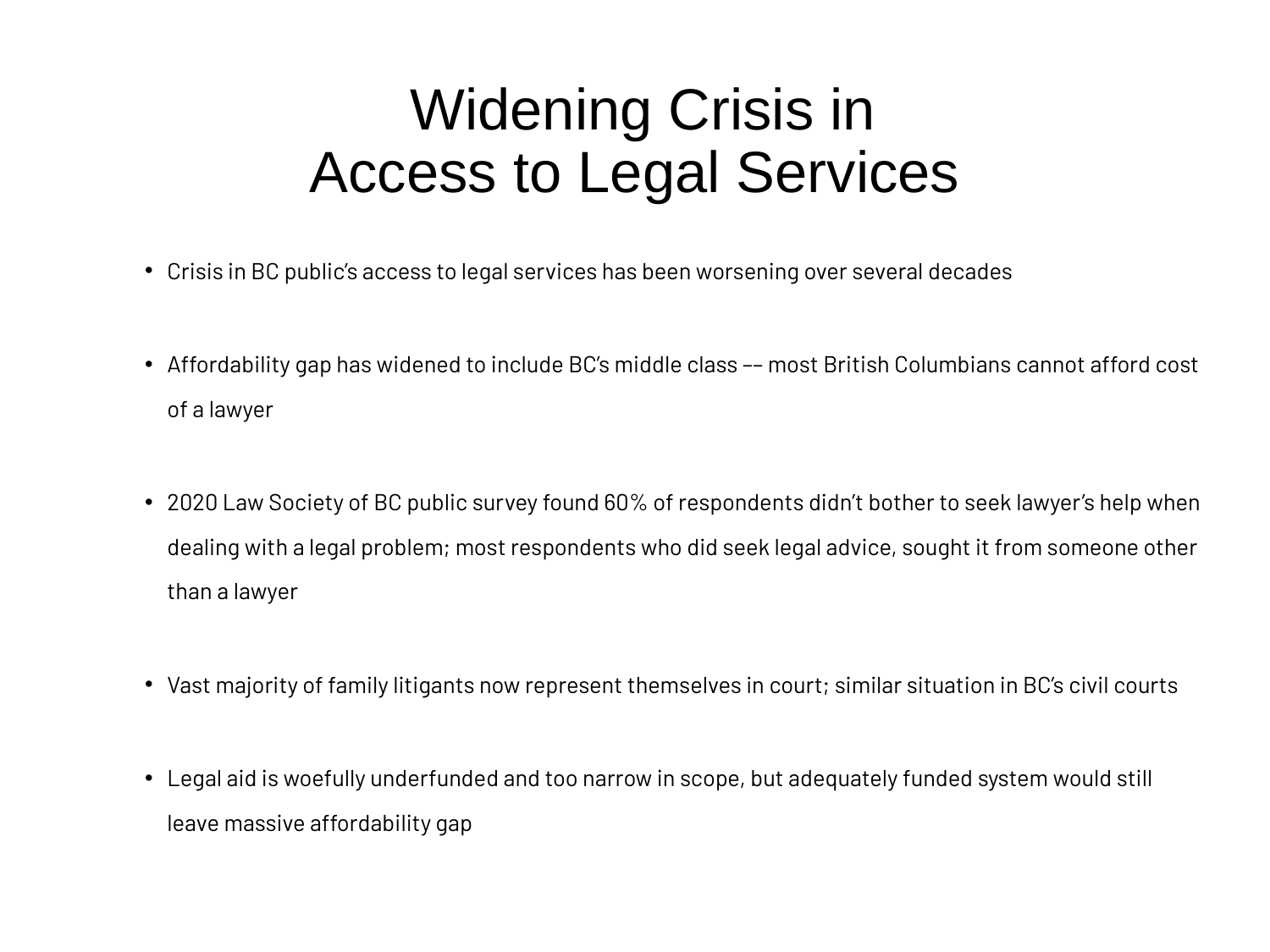

# Widening Crisis in Access to Legal Services

Crisis in BC public’s access to legal services has been worsening over several decades
Affordability gap has widened to include BC’s middle class –– most British Columbians cannot afford cost of a lawyer
2020 Law Society of BC public survey found 60% of respondents didn’t bother to seek lawyer’s help when dealing with a legal problem; most respondents who did seek legal advice, sought it from someone other than a lawyer
Vast majority of family litigants now represent themselves in court; similar situation in BC’s civil courts
Legal aid is woefully underfunded and too narrow in scope, but adequately funded system would still leave massive affordability gap